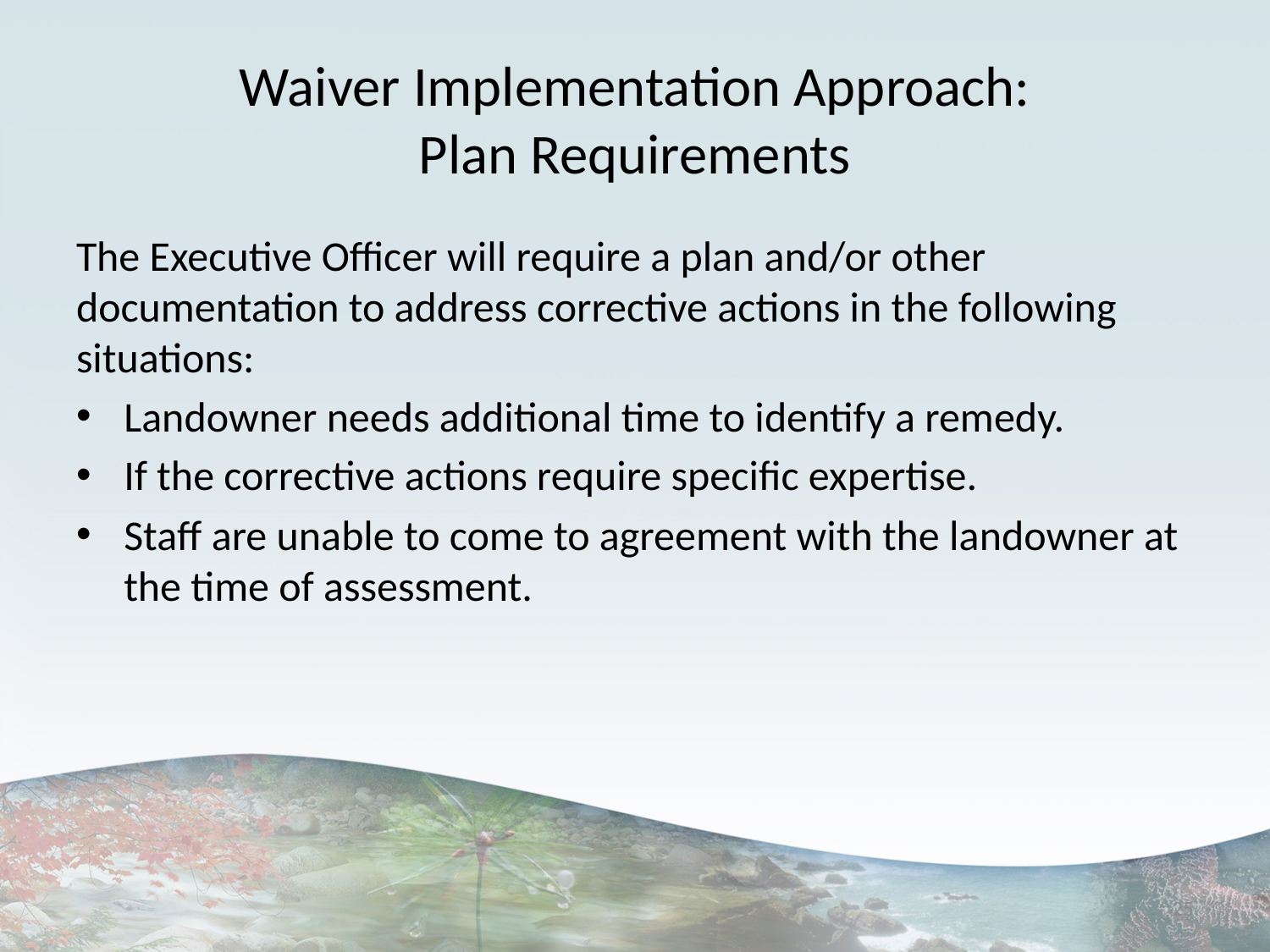

# Waiver Implementation Approach: Plan Requirements
The Executive Officer will require a plan and/or other documentation to address corrective actions in the following situations:
Landowner needs additional time to identify a remedy.
If the corrective actions require specific expertise.
Staff are unable to come to agreement with the landowner at the time of assessment.
25